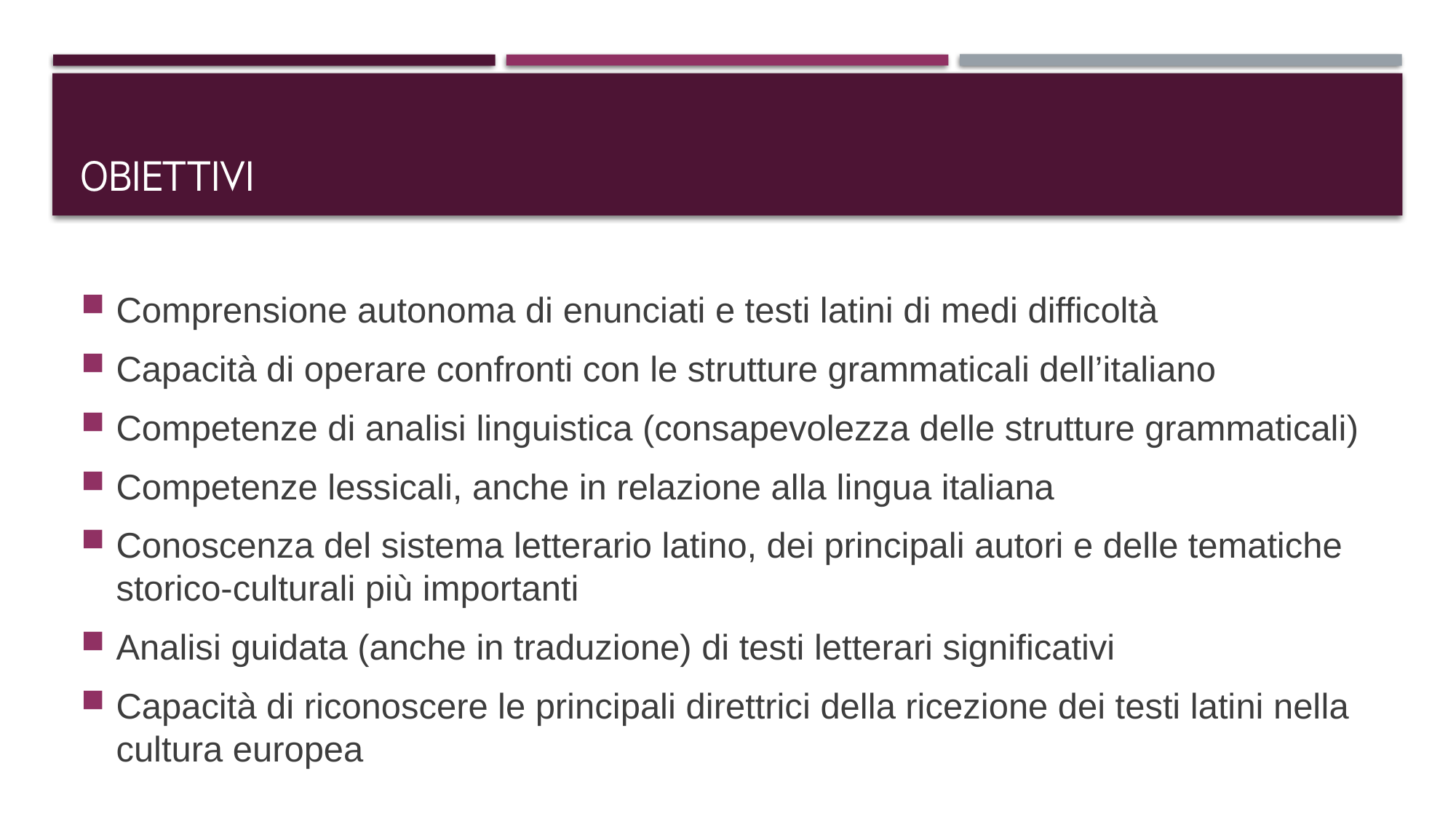

# Obiettivi
Comprensione autonoma di enunciati e testi latini di medi difficoltà
Capacità di operare confronti con le strutture grammaticali dell’italiano
Competenze di analisi linguistica (consapevolezza delle strutture grammaticali)
Competenze lessicali, anche in relazione alla lingua italiana
Conoscenza del sistema letterario latino, dei principali autori e delle tematiche storico-culturali più importanti
Analisi guidata (anche in traduzione) di testi letterari significativi
Capacità di riconoscere le principali direttrici della ricezione dei testi latini nella cultura europea